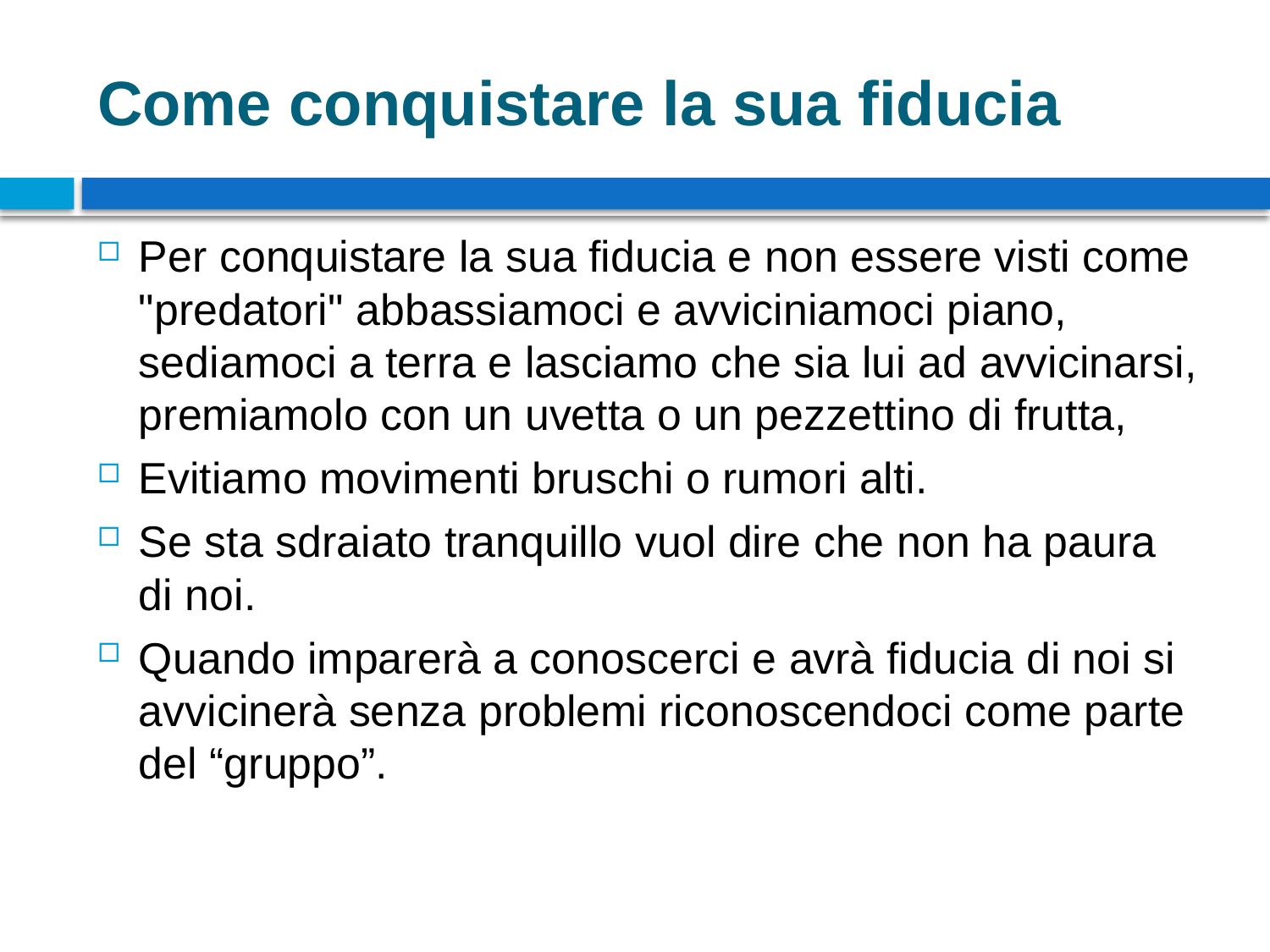

# Come conquistare la sua fiducia
Per conquistare la sua fiducia e non essere visti come "predatori" abbassiamoci e avviciniamoci piano, sediamoci a terra e lasciamo che sia lui ad avvicinarsi, premiamolo con un uvetta o un pezzettino di frutta,
Evitiamo movimenti bruschi o rumori alti.
Se sta sdraiato tranquillo vuol dire che non ha paura di noi.
Quando imparerà a conoscerci e avrà fiducia di noi si avvicinerà senza problemi riconoscendoci come parte del “gruppo”.